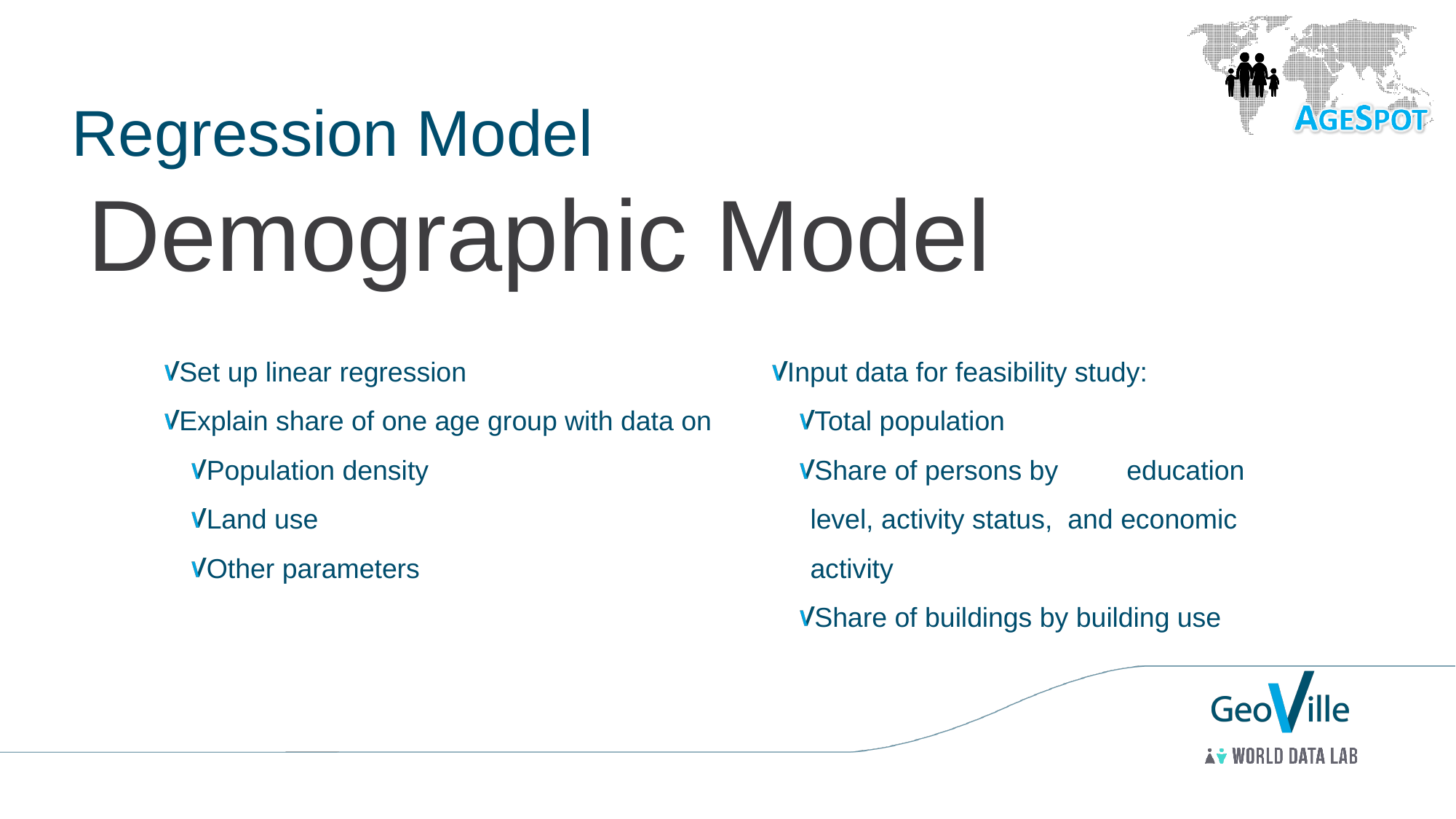

Regression Model
Demographic Model
Set up linear regression
Explain share of one age group with data on
Population density
Land use
Other parameters

Input data for feasibility study:
Total population
Share of persons by         education level, activity status,  and economic activity
Share of buildings by building use